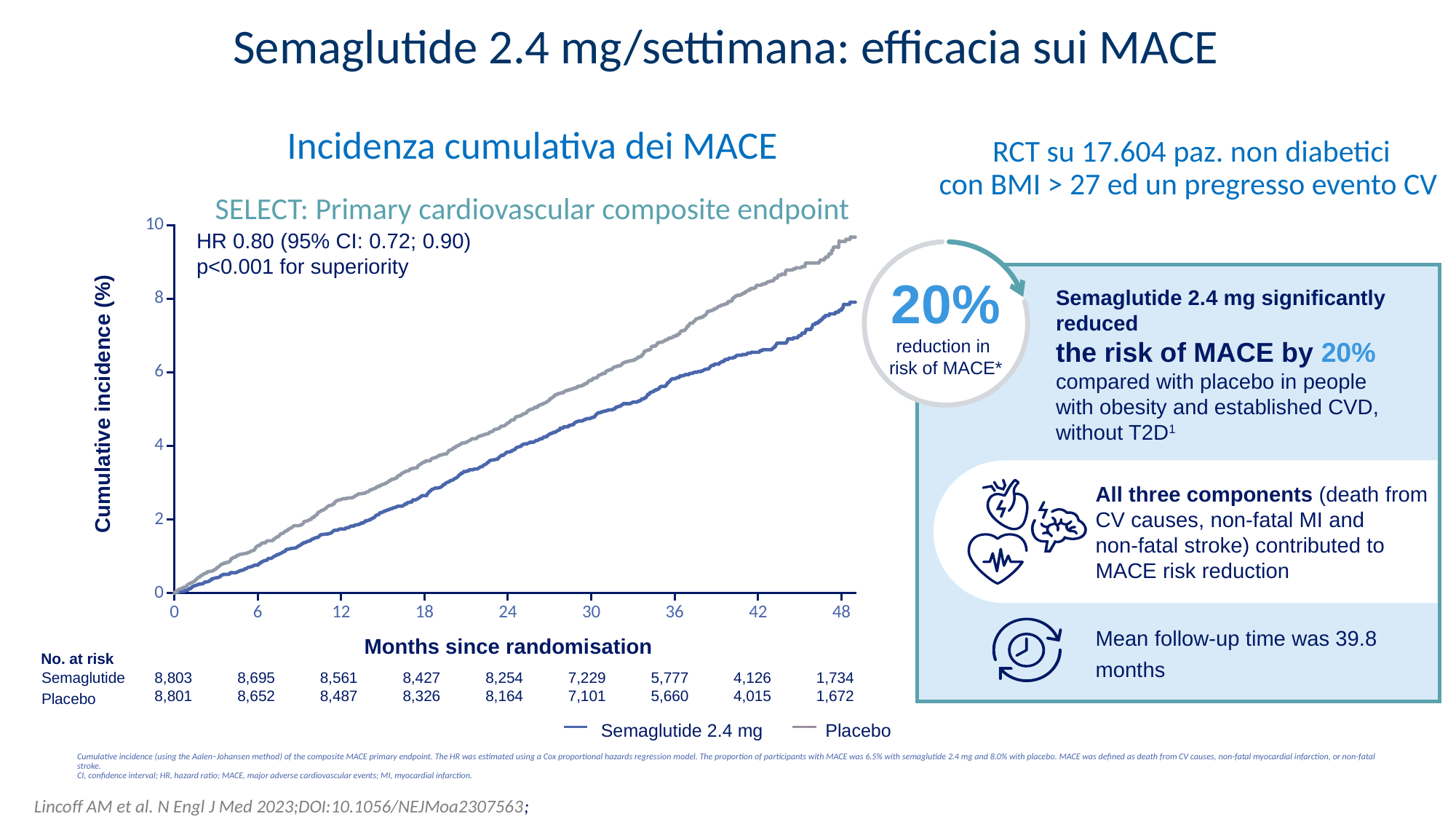

Semaglutide 2.4 mg/settimana: efficacia sui MACE
# Incidenza cumulativa dei MACE SELECT: Primary cardiovascular composite endpoint
RCT su 17.604 paz. non diabetici
con BMI > 27 ed un pregresso evento CV

### Chart

| Category |  |  |
|---|---|---|
HR 0.80 (95% CI: 0.72; 0.90)
p<0.001 for superiority
20%
reduction in
risk of MACE*

Semaglutide 2.4 mg significantly reduced
the risk of MACE by 20%
compared with placebo in people with obesity and established CVD, without T2D1

All three components (death from CV causes, non-fatal MI and
non-fatal stroke) contributed to MACE risk reduction

Mean follow-up time was 39.8 months
Cumulative incidence (%)
Months since randomisation
No. at risk
Semaglutide
Placebo
8,803
8,801
8,695
8,652
8,561
8,487
8,427
8,326
8,254
8,164
7,229
7,101
5,777
5,660
4,126
4,015
1,734
1,672
Semaglutide 2.4 mg
Placebo

Cumulative incidence (using the Aalen–Johansen method) of the composite MACE primary endpoint. The HR was estimated using a Cox proportional hazards regression model. The proportion of participants with MACE was 6.5% with semaglutide 2.4 mg and 8.0% with placebo. MACE was defined as death from CV causes, non-fatal myocardial infarction, or non-fatal stroke.
CI, confidence interval; HR, hazard ratio; MACE, major adverse cardiovascular events; MI, myocardial infarction.
Lincoff AM et al. N Engl J Med 2023;DOI:10.1056/NEJMoa2307563;